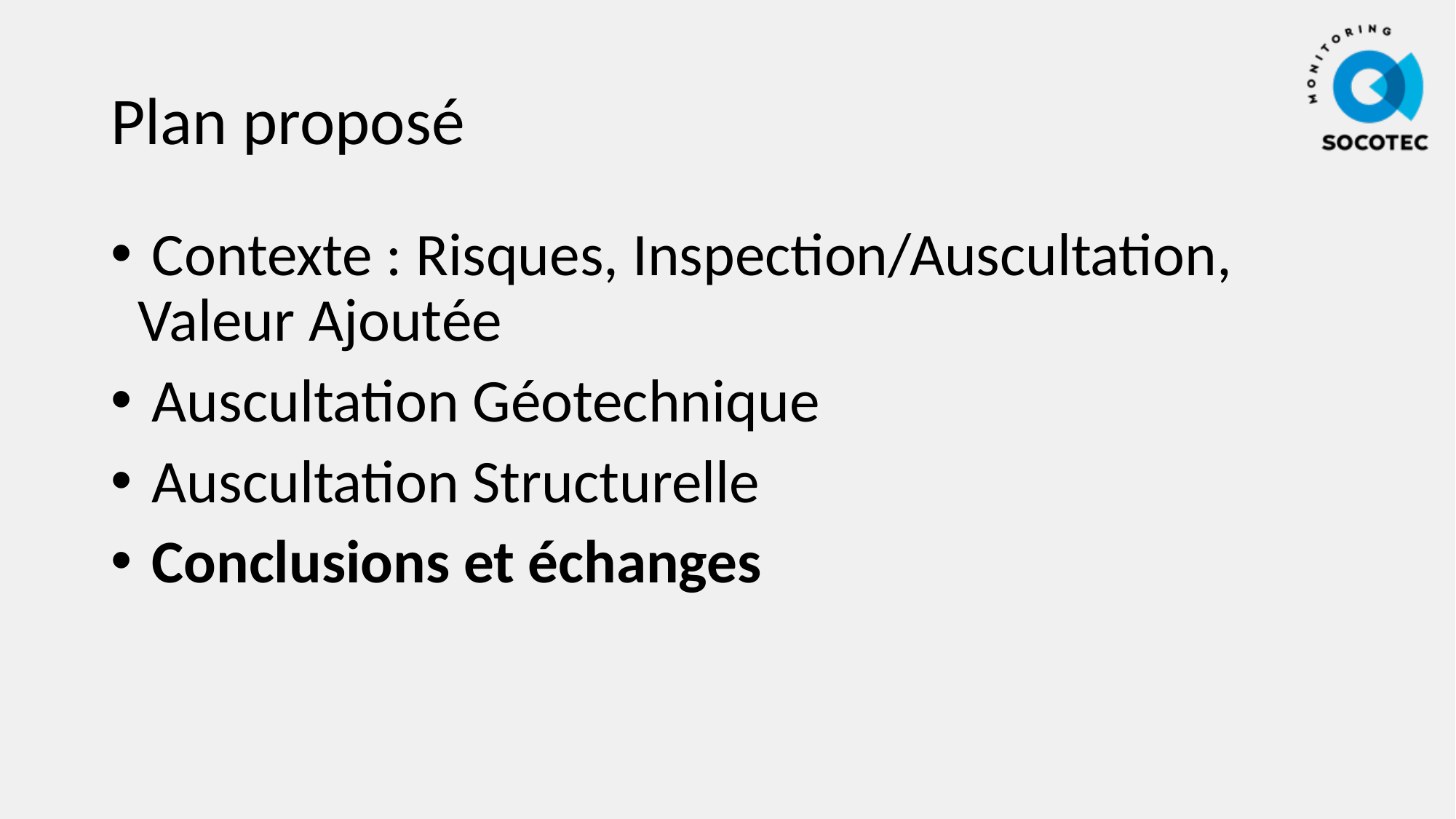

# Plan proposé
 Contexte : Risques, Inspection/Auscultation, Valeur Ajoutée
 Auscultation Géotechnique
 Auscultation Structurelle
 Conclusions et échanges